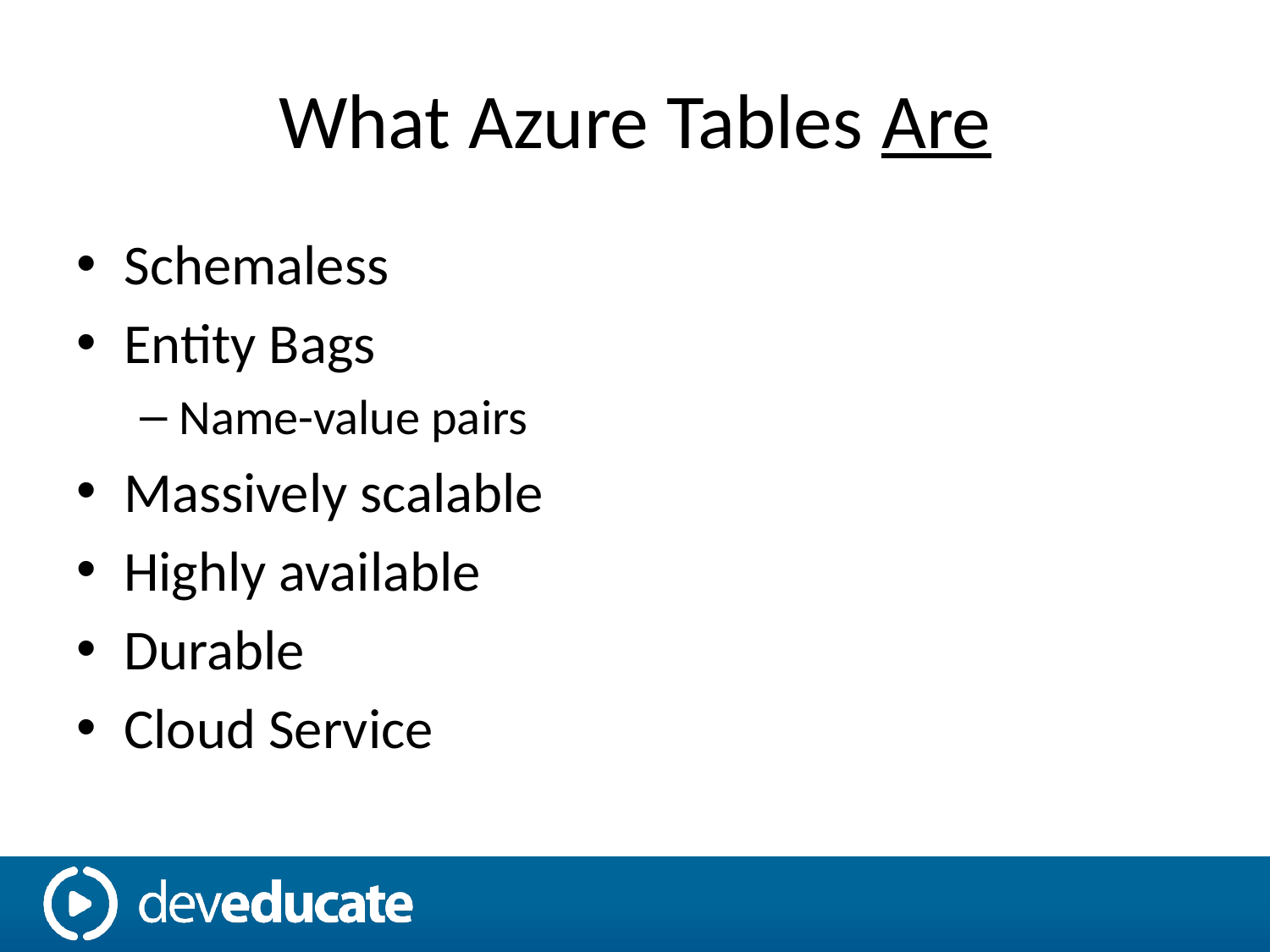

# What Azure Tables Are
Schemaless
Entity Bags
Name-value pairs
Massively scalable
Highly available
Durable
Cloud Service